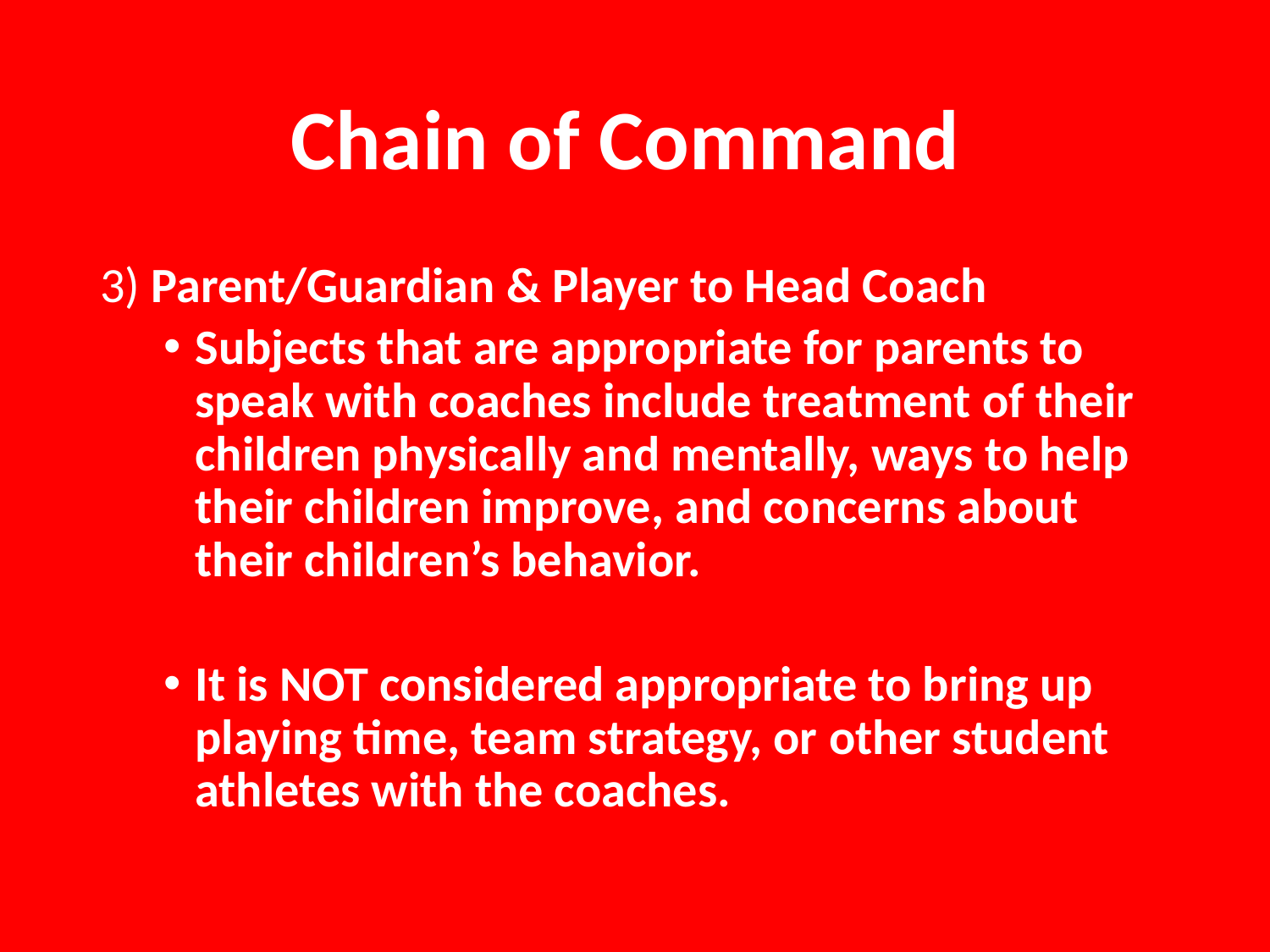

# Chain of Command
3) Parent/Guardian & Player to Head Coach
Subjects that are appropriate for parents to speak with coaches include treatment of their children physically and mentally, ways to help their children improve, and concerns about their children’s behavior.

It is NOT considered appropriate to bring up playing time, team strategy, or other student athletes with the coaches.